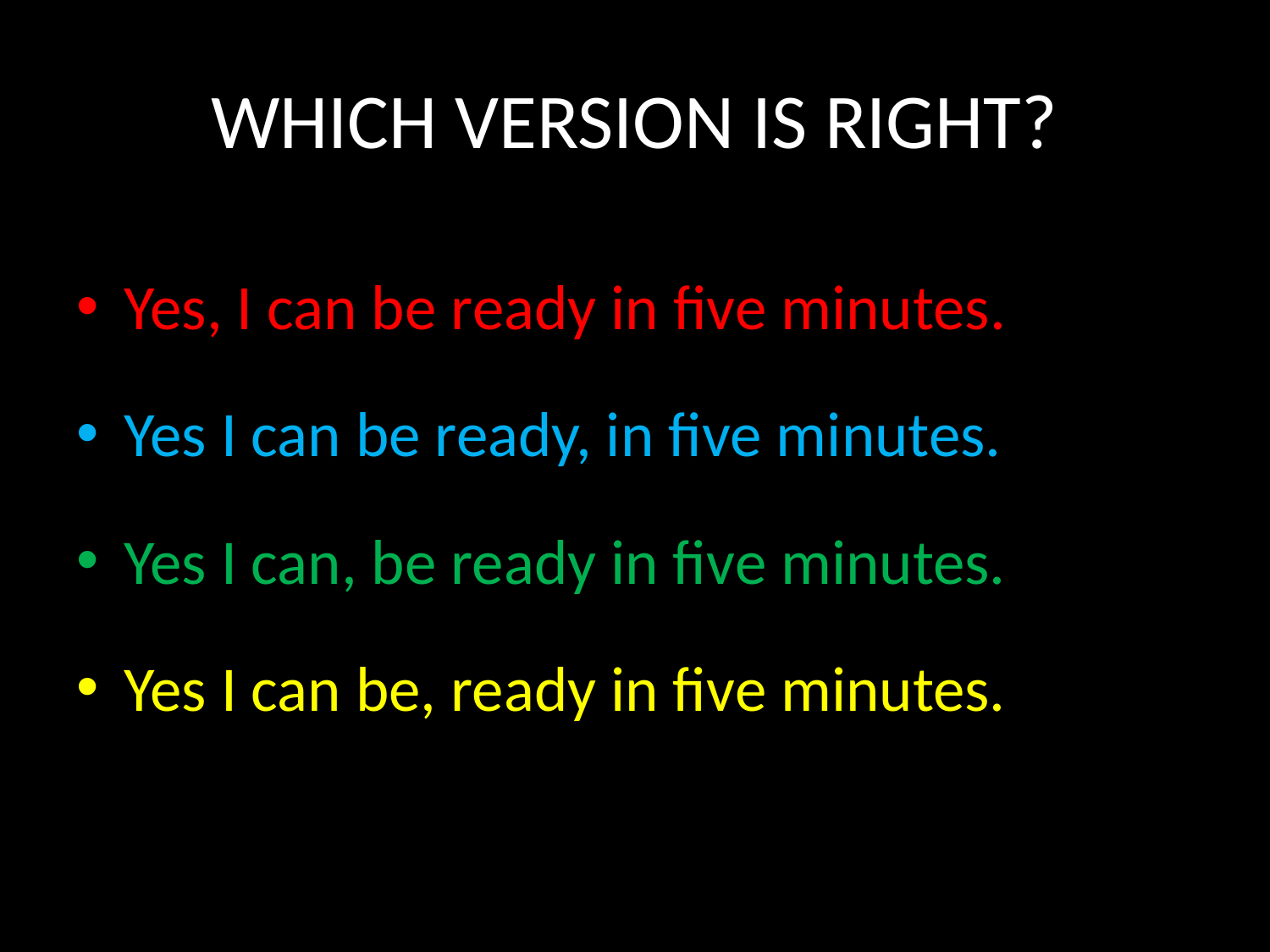

# WHICH VERSION IS RIGHT?
Yes, I can be ready in five minutes.
Yes I can be ready, in five minutes.
Yes I can, be ready in five minutes.
Yes I can be, ready in five minutes.